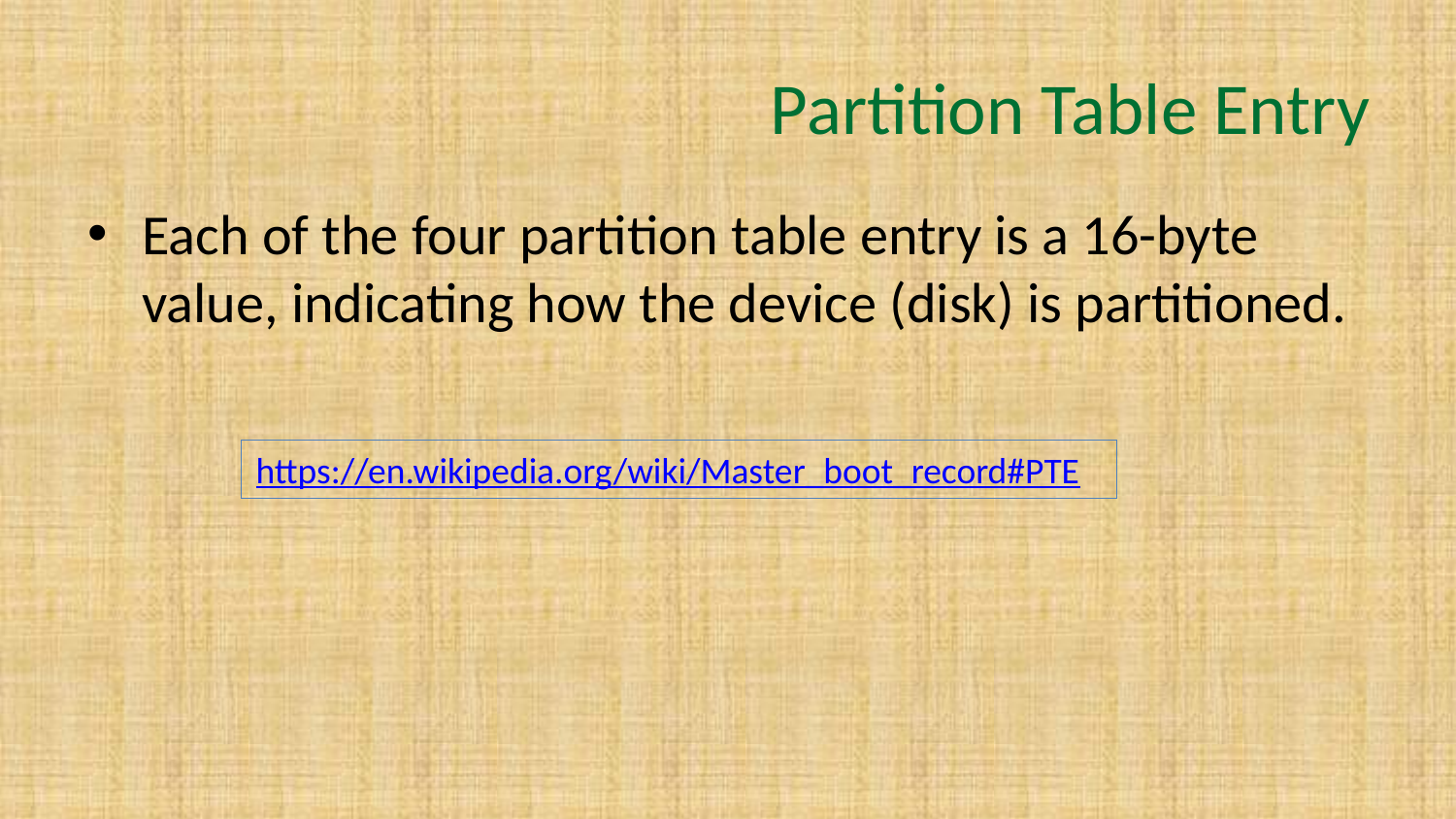

# Partition Table Entry
Each of the four partition table entry is a 16-byte value, indicating how the device (disk) is partitioned.
https://en.wikipedia.org/wiki/Master_boot_record#PTE